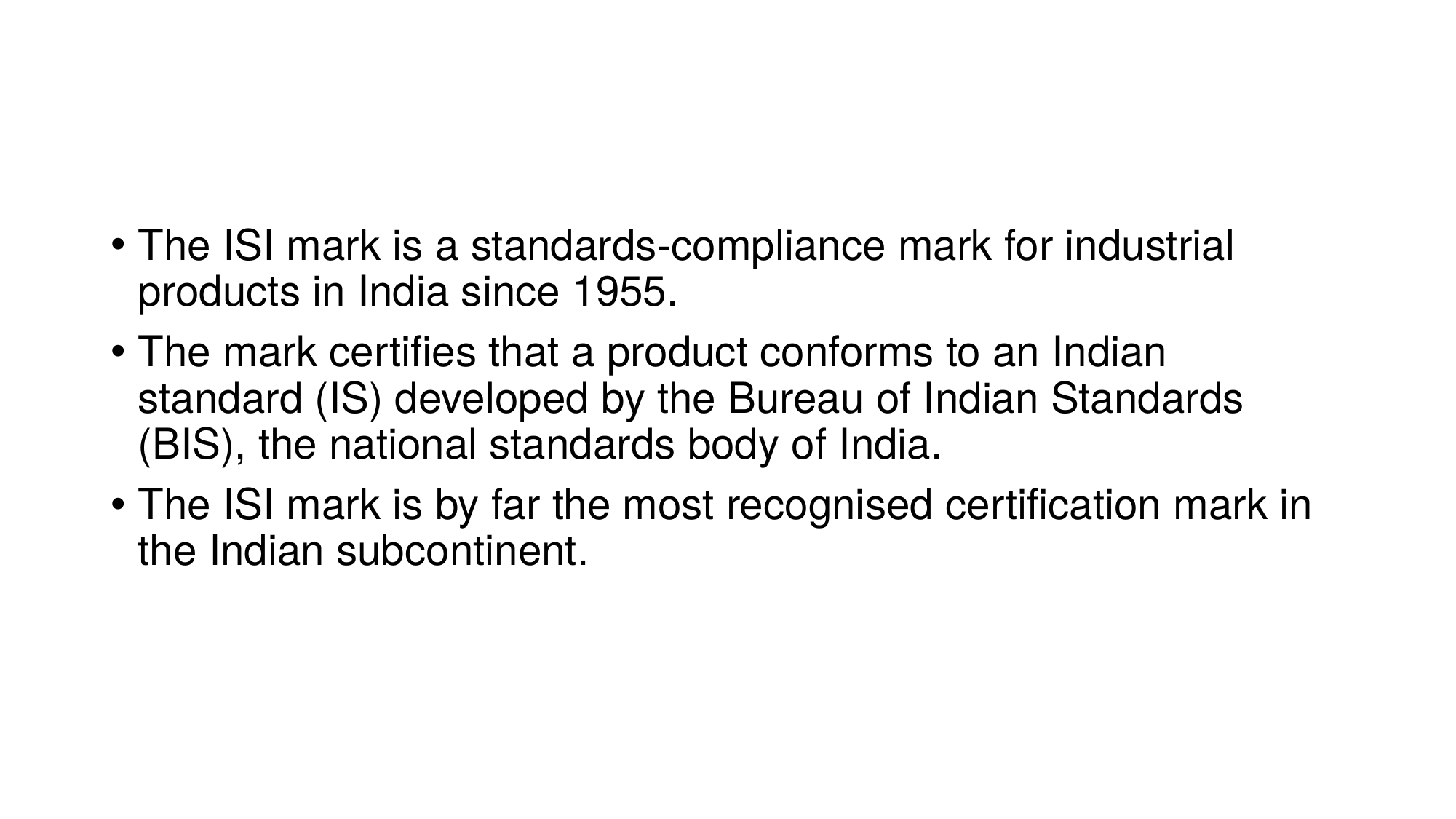

#
The ISI mark is a standards-compliance mark for industrial products in India since 1955.
The mark certifies that a product conforms to an Indian standard (IS) developed by the Bureau of Indian Standards (BIS), the national standards body of India.
The ISI mark is by far the most recognised certification mark in the Indian subcontinent.